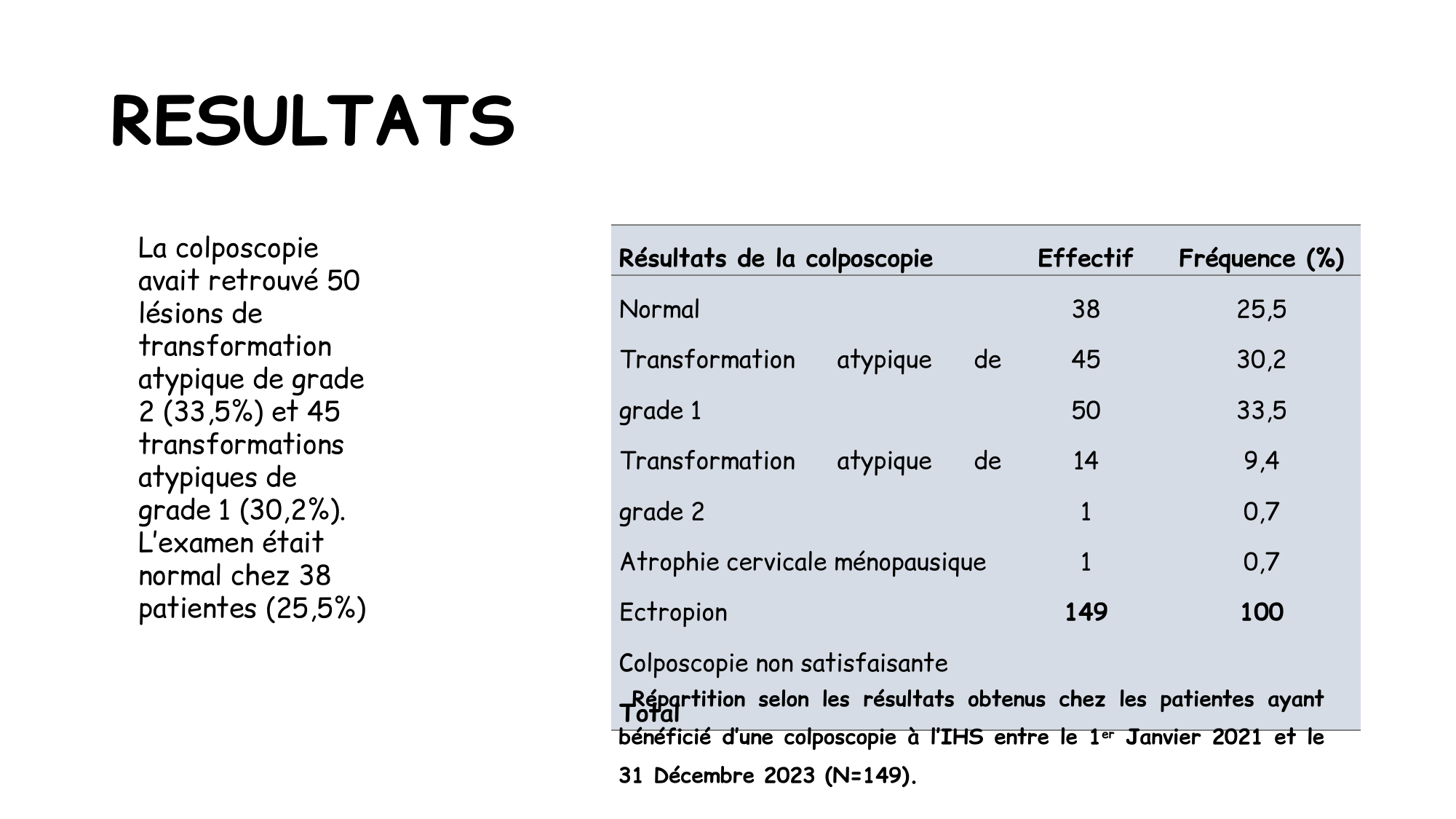

# RESULTATS
La colposcopie avait retrouvé 50 lésions de transformation atypique de grade 2 (33,5%) et 45 transformations atypiques de grade 1 (30,2%). L’examen était normal chez 38 patientes (25,5%)
| Résultats de la colposcopie | Effectif | Fréquence (%) |
| --- | --- | --- |
| Normal Transformation atypique de grade 1 Transformation atypique de grade 2 Atrophie cervicale ménopausique Ectropion Colposcopie non satisfaisante Total | 38 45 50 14 1 1 149 | 25,5 30,2 33,5 9,4 0,7 0,7 100 |
 Répartition selon les résultats obtenus chez les patientes ayant bénéficié d’une colposcopie à l’IHS entre le 1er Janvier 2021 et le 31 Décembre 2023 (N=149).